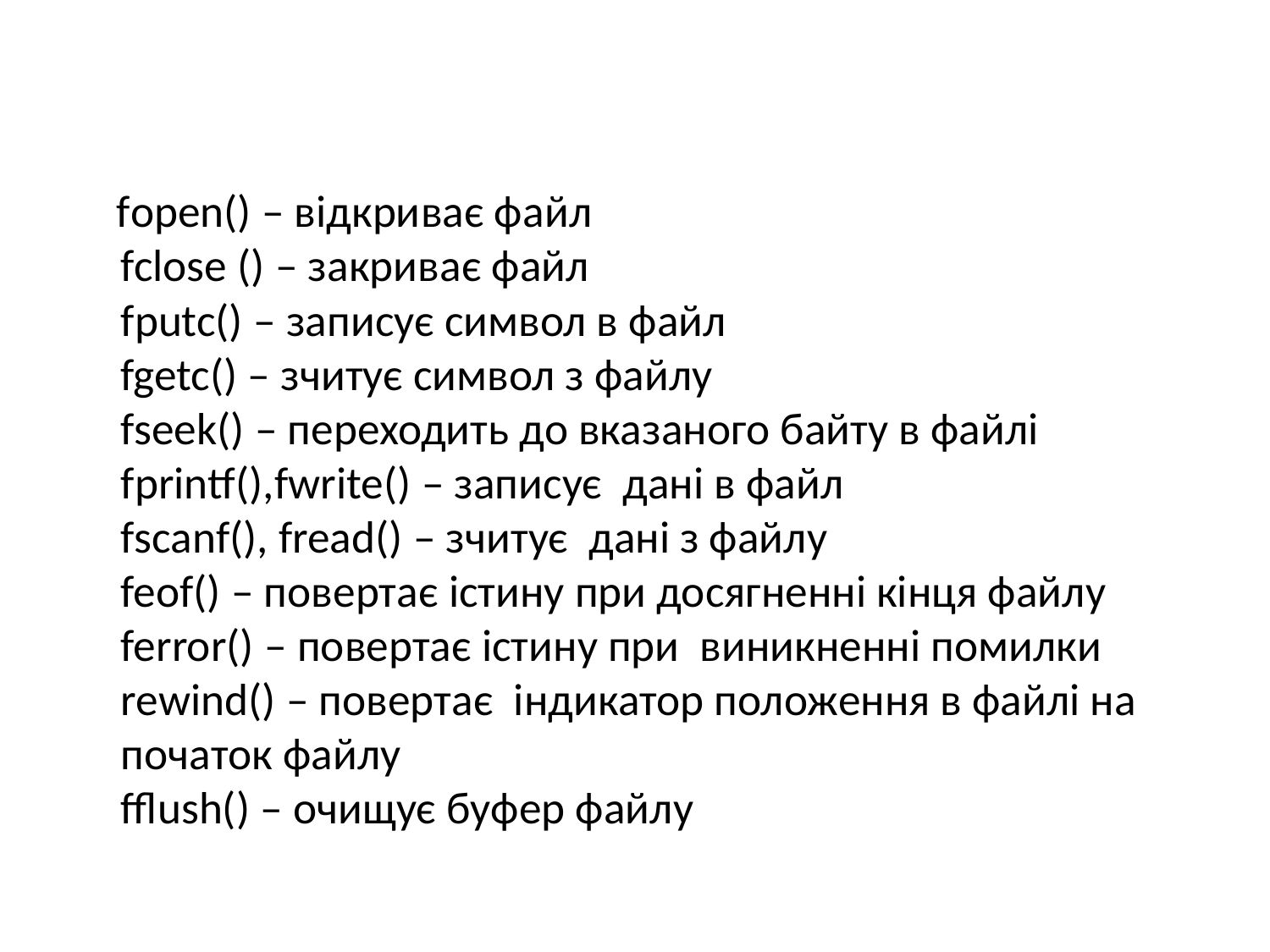

#
    fopen() – відкриває файл
fclose () – закриває файл
fputc() – записує символ в файл
fgetc() – зчитує символ з файлу
fseek() – переходить до вказаного байту в файлі
fprintf(),fwrite() – записує  дані в файл
fscanf(), fread() – зчитує  дані з файлу
feof() – повертає істину при досягненні кінця файлу
ferror() – повертає істину при  виникненні помилки
rewind() – повертає  індикатор положення в файлі на початок файлу
fflush() – очищує буфер файлу